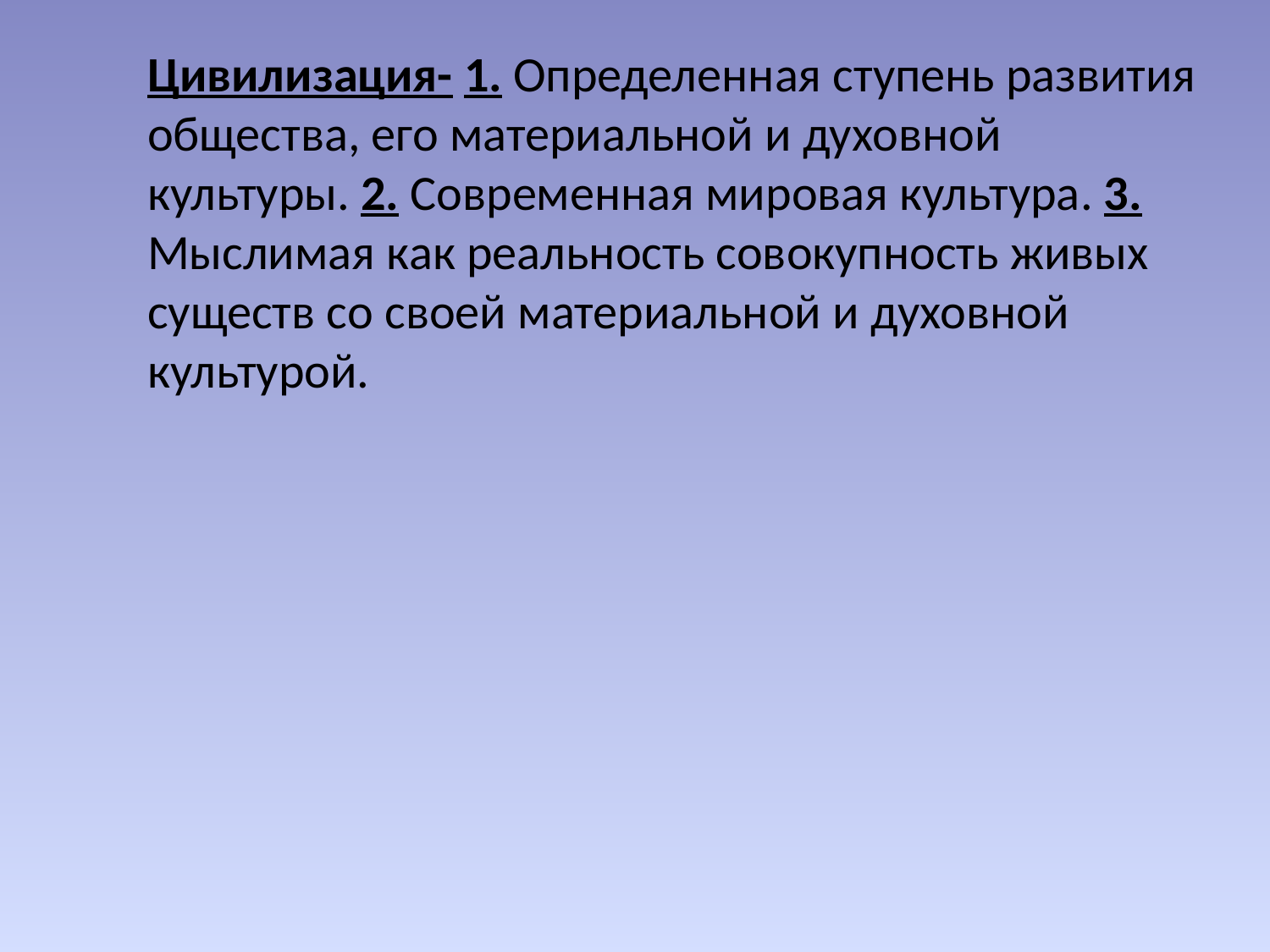

Цивилизация- 1. Определенная ступень развития общества, его материальной и духовной культуры. 2. Современная мировая культура. 3. Мыслимая как реальность совокупность живых существ со своей материальной и духовной культурой.